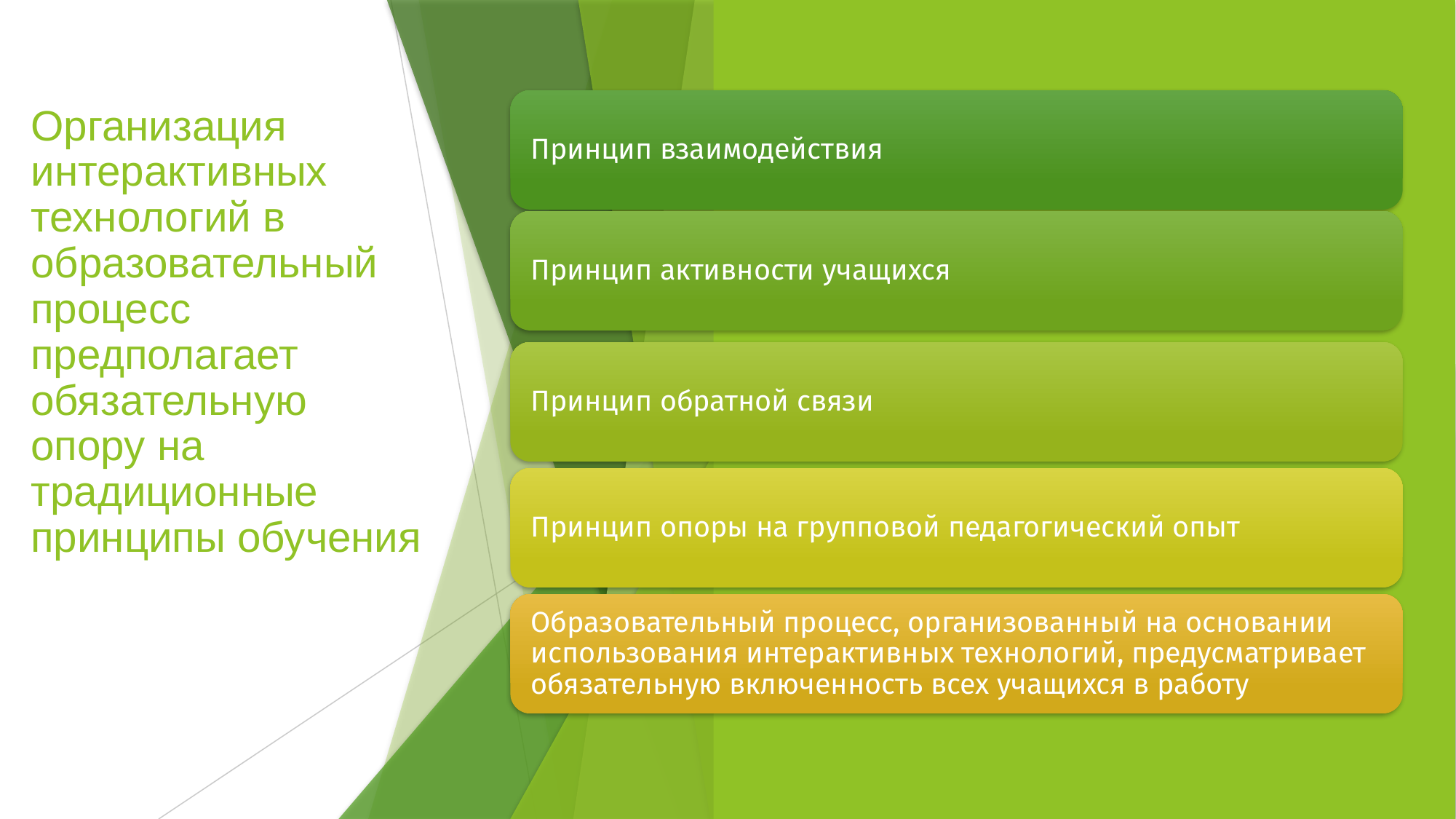

Принцип взаимодействия
Принцип активности учащихся
Принцип обратной связи
Принцип опоры на групповой педагогический опыт
Образовательный процесс, организованный на основании использования интерактивных технологий, предусматривает обязательную включенность всех учащихся в работу
# Организация интерактивных технологий в образовательный процесс предполагает обязательную опору на традиционные принципы обучения